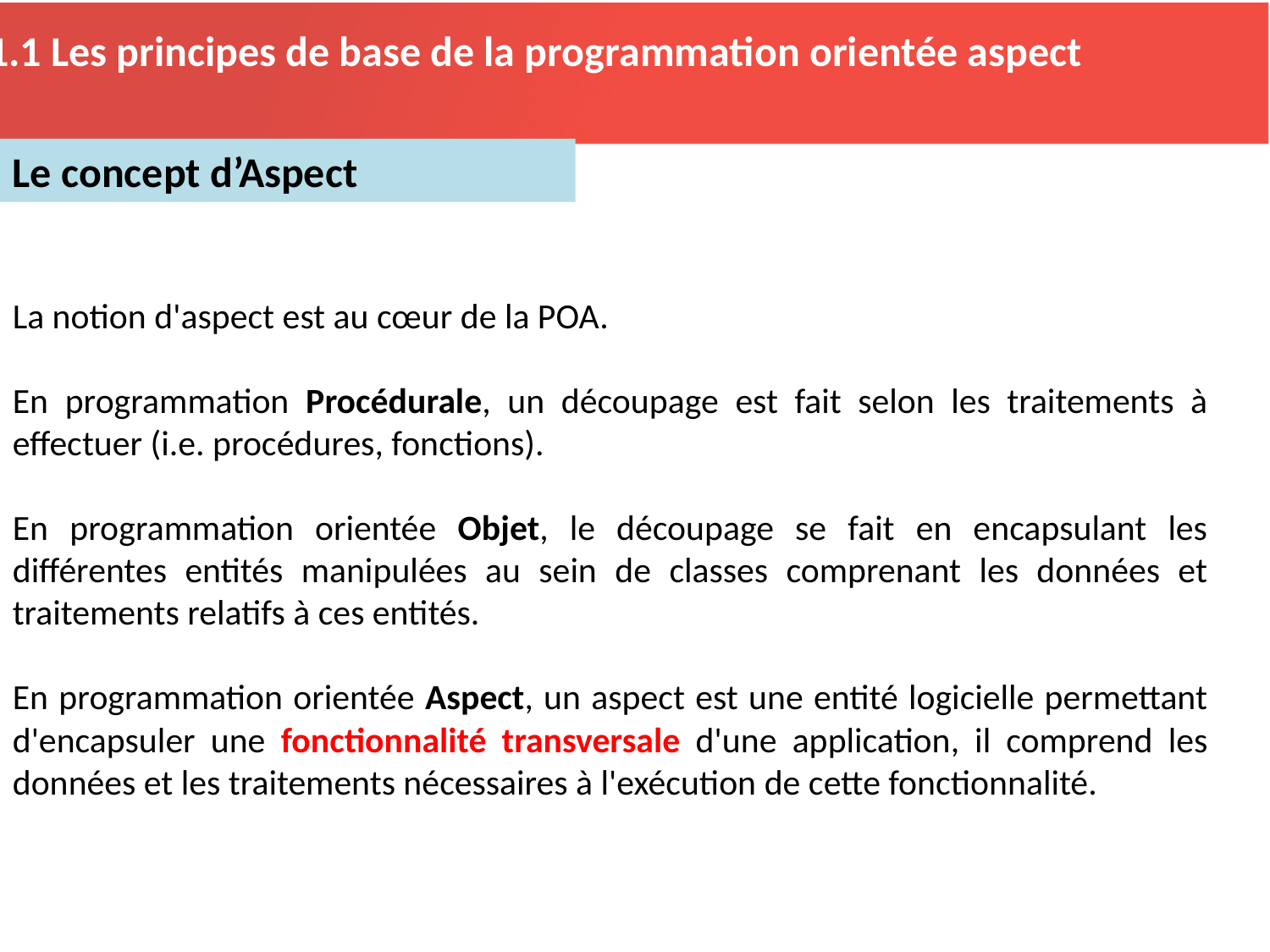

2.1.1 Les principes de base de la programmation orientée aspect
Le concept d’Aspect
La notion d'aspect est au cœur de la POA.

En programmation Procédurale, un découpage est fait selon les traitements à effectuer (i.e. procédures, fonctions).

En programmation orientée Objet, le découpage se fait en encapsulant les différentes entités manipulées au sein de classes comprenant les données et traitements relatifs à ces entités.

En programmation orientée Aspect, un aspect est une entité logicielle permettant d'encapsuler une fonctionnalité transversale d'une application, il comprend les données et les traitements nécessaires à l'exécution de cette fonctionnalité.